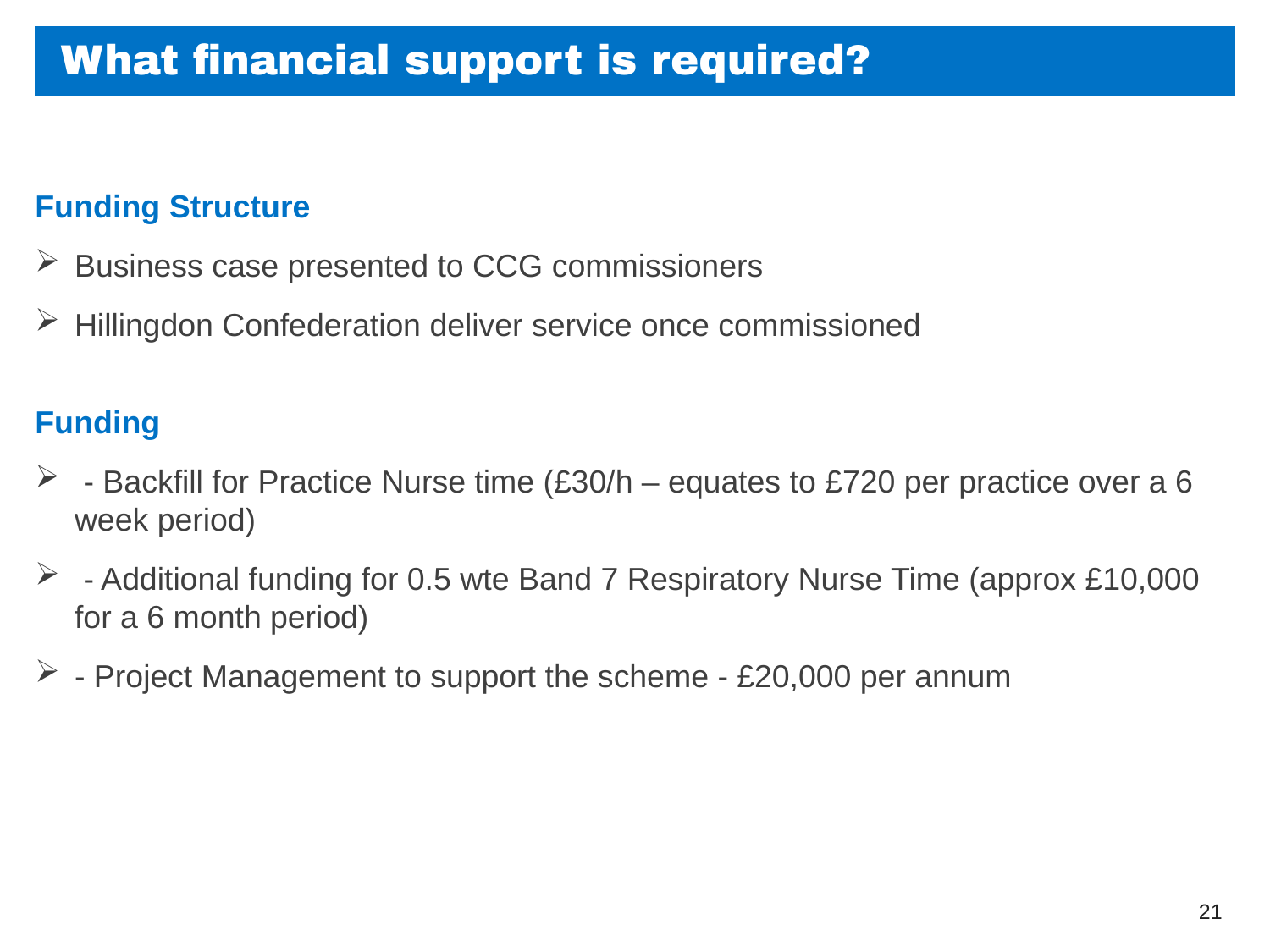

# What financial support is required?
Funding Structure
Business case presented to CCG commissioners
Hillingdon Confederation deliver service once commissioned
Funding
 - Backfill for Practice Nurse time (£30/h – equates to £720 per practice over a 6 week period)
 - Additional funding for 0.5 wte Band 7 Respiratory Nurse Time (approx £10,000 for a 6 month period)
- Project Management to support the scheme - £20,000 per annum

21